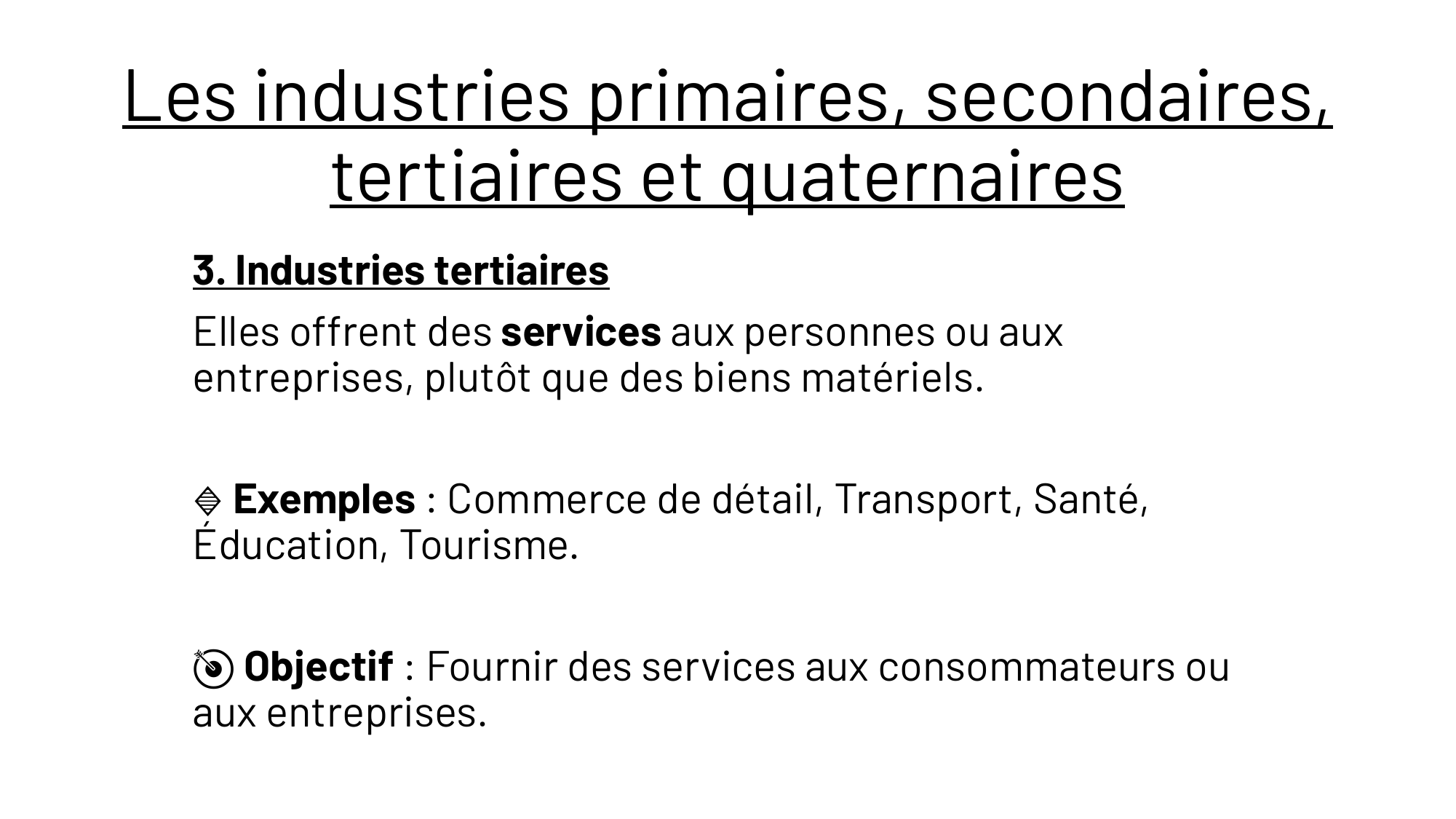

# Les industries primaires, secondaires, tertiaires et quaternaires
3. Industries tertiaires
Elles offrent des services aux personnes ou aux entreprises, plutôt que des biens matériels.

🔹 Exemples : Commerce de détail, Transport, Santé, Éducation, Tourisme.

🎯 Objectif : Fournir des services aux consommateurs ou aux entreprises.